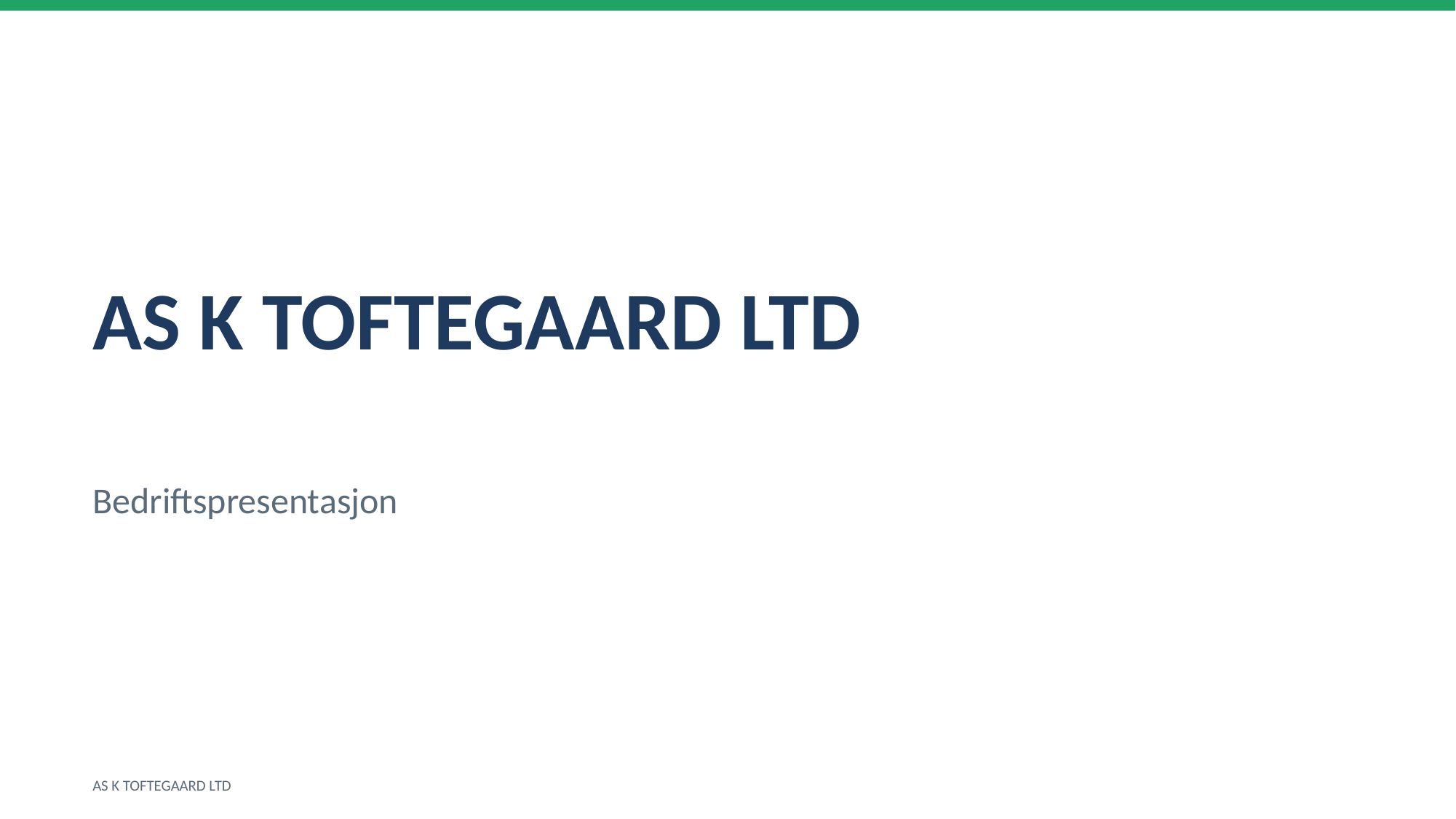

AS K TOFTEGAARD LTD
Bedriftspresentasjon
AS K TOFTEGAARD LTD